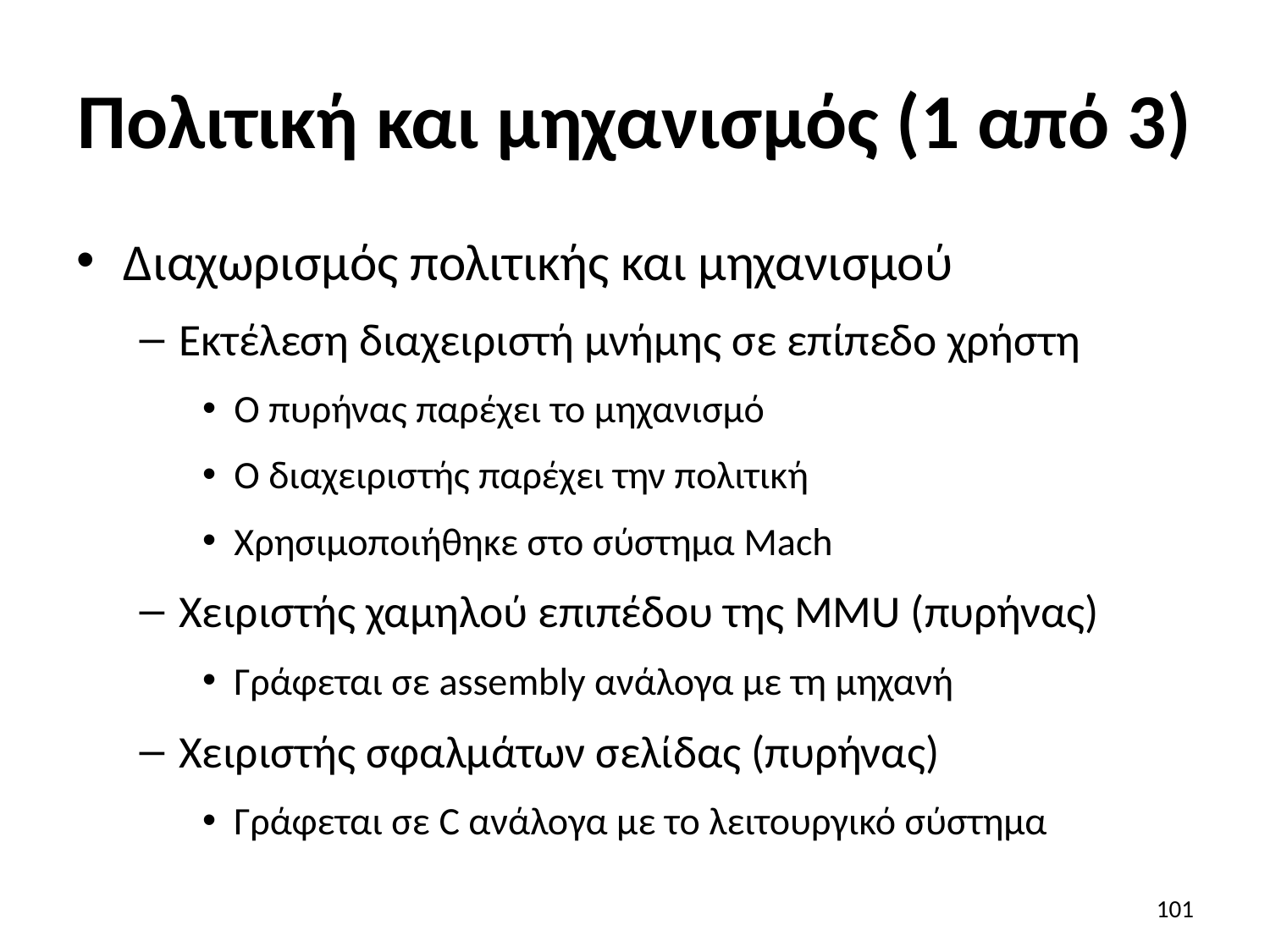

# Πολιτική και μηχανισμός (1 από 3)
Διαχωρισμός πολιτικής και μηχανισμού
Εκτέλεση διαχειριστή μνήμης σε επίπεδο χρήστη
Ο πυρήνας παρέχει το μηχανισμό
Ο διαχειριστής παρέχει την πολιτική
Χρησιμοποιήθηκε στο σύστημα Mach
Χειριστής χαμηλού επιπέδου της MMU (πυρήνας)
Γράφεται σε assembly ανάλογα με τη μηχανή
Χειριστής σφαλμάτων σελίδας (πυρήνας)
Γράφεται σε C ανάλογα με το λειτουργικό σύστημα

101